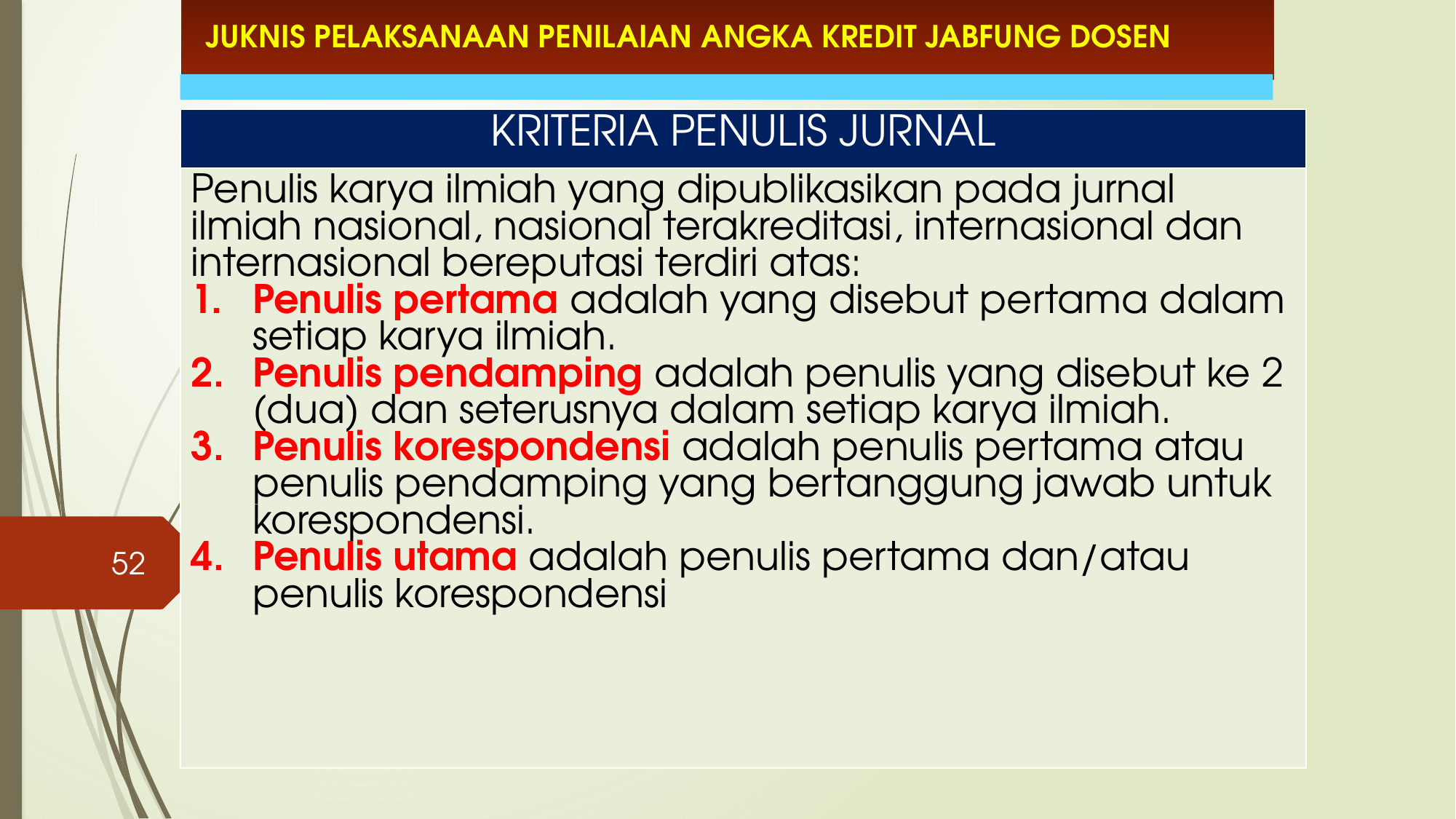

JUKNIS PELAKSANAAN PENILAIAN ANGKA KREDIT JABFUNG DOSEN

| KRITERIA PENULIS JURNAL |
| --- |
| Penulis karya ilmiah yang dipublikasikan pada jurnal ilmiah nasional, nasional terakreditasi, internasional dan internasional bereputasi terdiri atas: Penulis pertama adalah yang disebut pertama dalam setiap karya ilmiah. Penulis pendamping adalah penulis yang disebut ke 2 (dua) dan seterusnya dalam setiap karya ilmiah. Penulis korespondensi adalah penulis pertama atau penulis pendamping yang bertanggung jawab untuk korespondensi. Penulis utama adalah penulis pertama dan/atau penulis korespondensi |
52